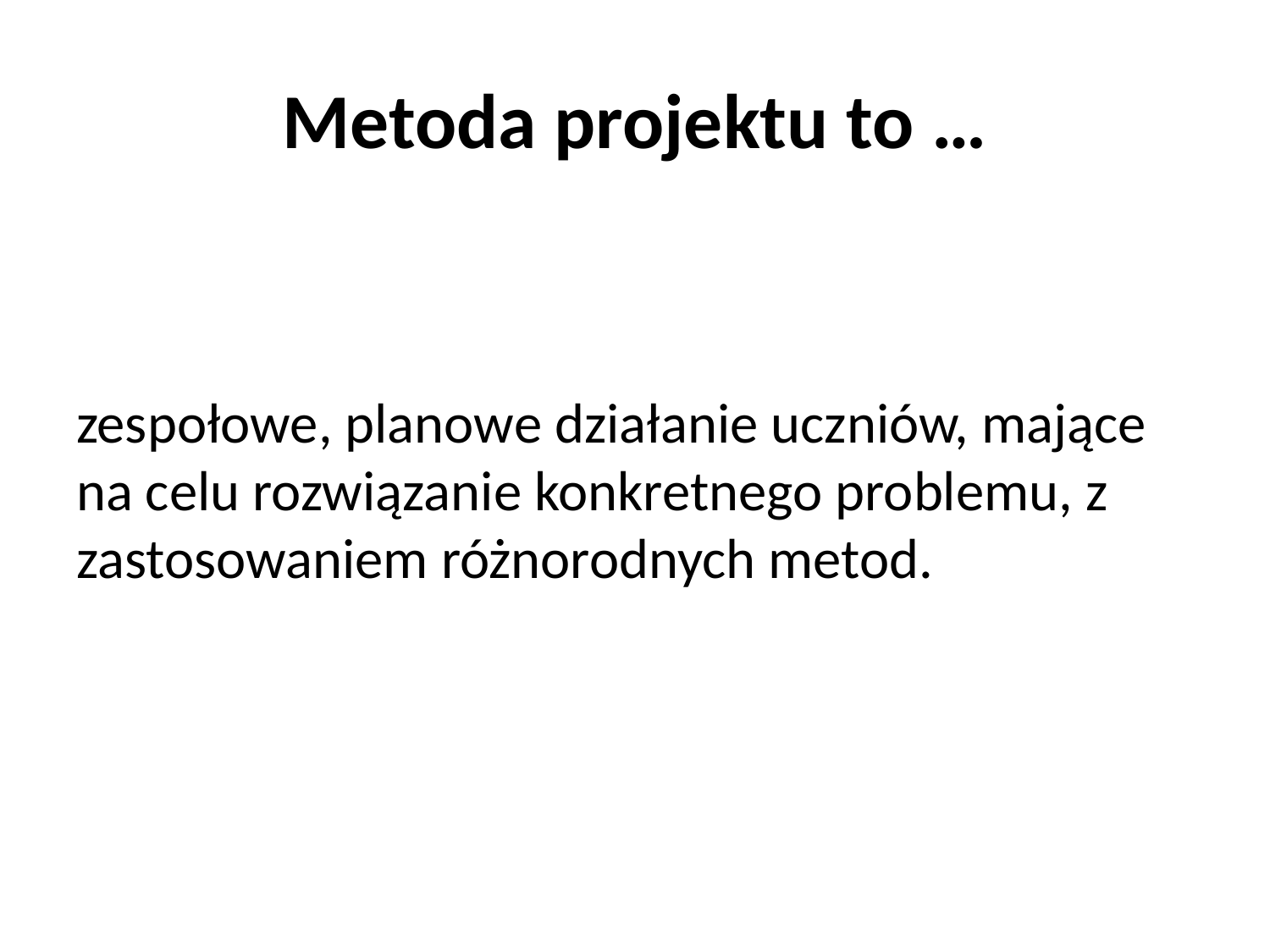

# Metoda projektu to …

zespołowe, planowe działanie uczniów, mające na celu rozwiązanie konkretnego problemu, z zastosowaniem różnorodnych metod.